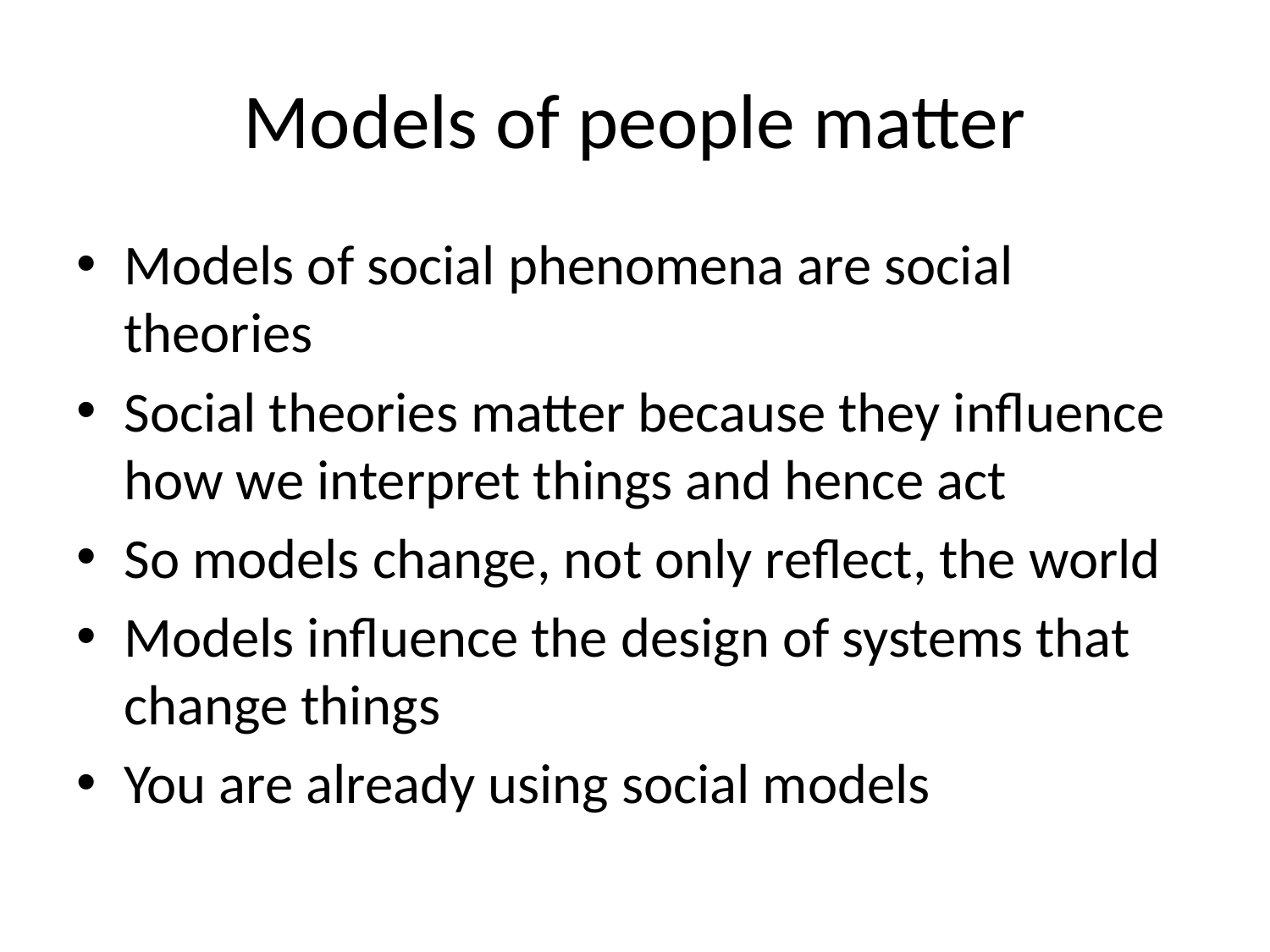

# Models of people matter
Models of social phenomena are social theories
Social theories matter because they influence how we interpret things and hence act
So models change, not only reflect, the world
Models influence the design of systems that change things
You are already using social models